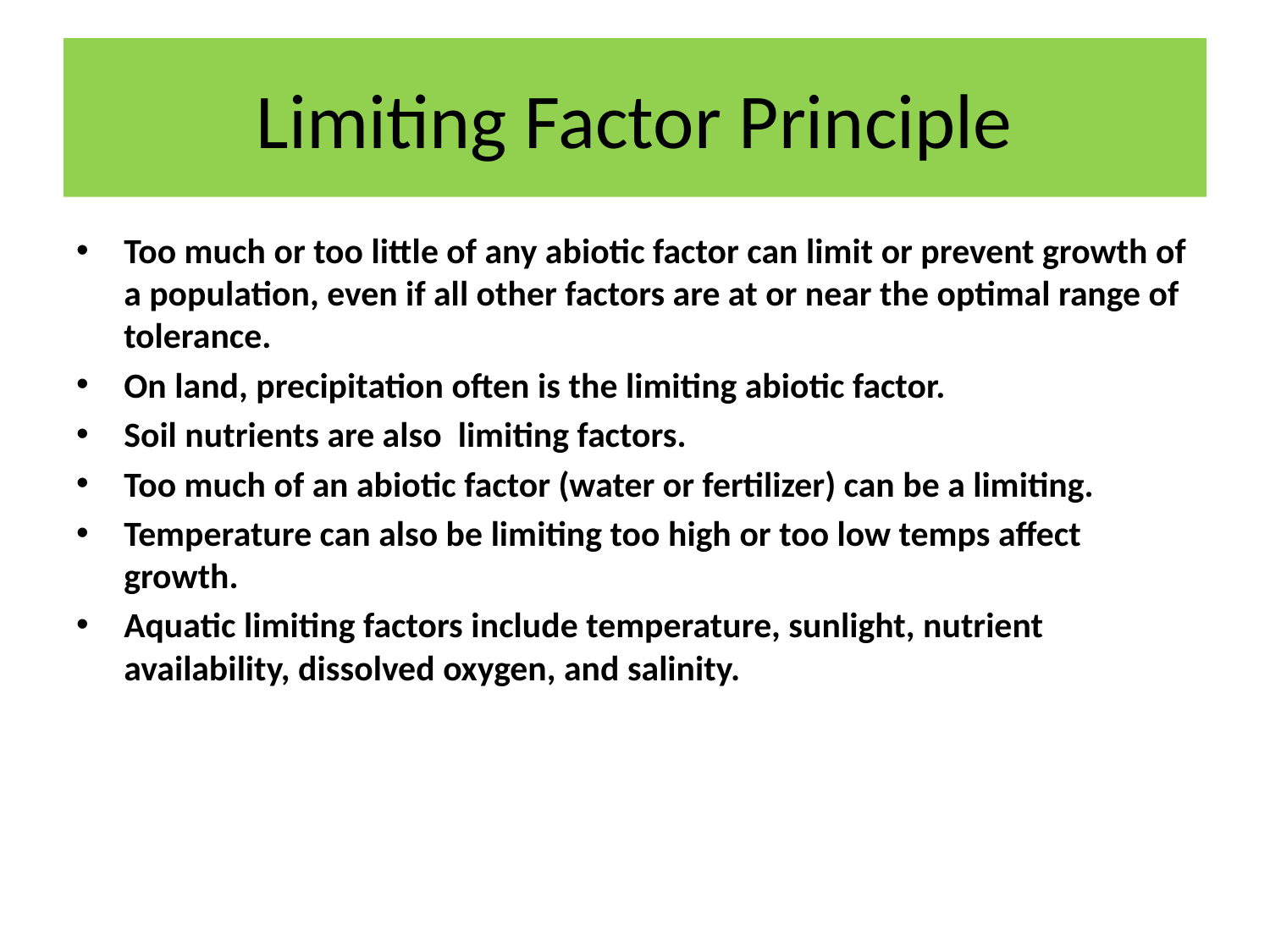

# Limiting Factor Principle
Too much or too little of any abiotic factor can limit or prevent growth of a population, even if all other factors are at or near the optimal range of tolerance.
On land, precipitation often is the limiting abiotic factor.
Soil nutrients are also  limiting factors.
Too much of an abiotic factor (water or fertilizer) can be a limiting.
Temperature can also be limiting too high or too low temps affect growth.
Aquatic limiting factors include temperature, sunlight, nutrient availability, dissolved oxygen, and salinity.